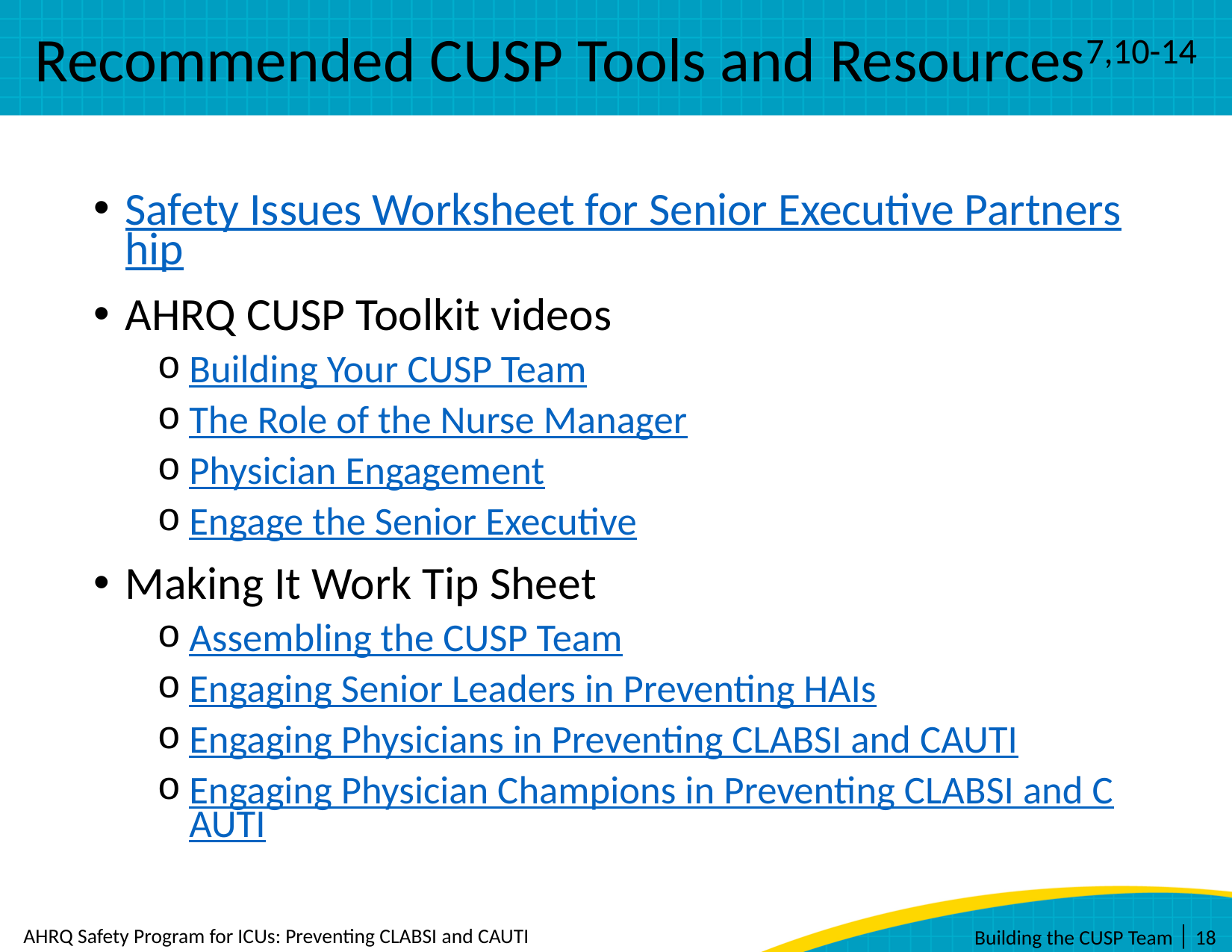

# Recommended CUSP Tools and Resources7,10-14
Safety Issues Worksheet for Senior Executive Partnership
AHRQ CUSP Toolkit videos
Building Your CUSP Team
The Role of the Nurse Manager
Physician Engagement
Engage the Senior Executive
Making It Work Tip Sheet
Assembling the CUSP Team
Engaging Senior Leaders in Preventing HAIs
Engaging Physicians in Preventing CLABSI and CAUTI
Engaging Physician Champions in Preventing CLABSI and CAUTI

AHRQ Safety Program for ICUs: Preventing CLABSI and CAUTI
 Building the CUSP Team ׀ 18